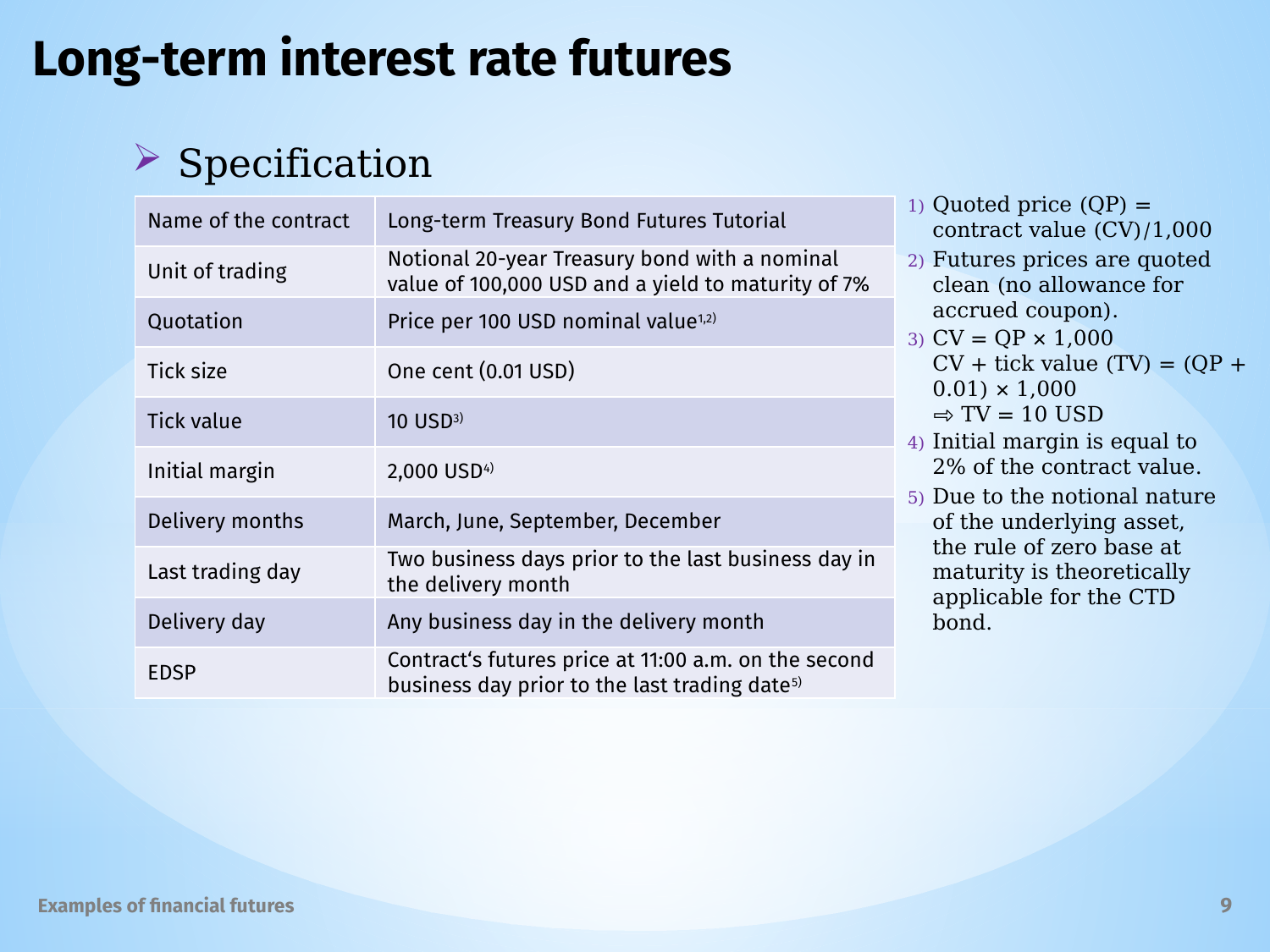

# Long-term interest rate futures
Specification
Quoted price (QP) = contract value (CV)/1,000
| Name of the contract | Long-term Treasury Bond Futures Tutorial |
| --- | --- |
| Unit of trading | Notional 20-year Treasury bond with a nominal value of 100,000 USD and a yield to maturity of 7% |
| Quotation | Price per 100 USD nominal value1,2) |
| Tick size | One cent (0.01 USD) |
| Tick value | 10 USD3) |
| Initial margin | 2,000 USD4) |
| Delivery months | March, June, September, December |
| Last trading day | Two business days prior to the last business day in the delivery month |
| Delivery day | Any business day in the delivery month |
| EDSP | Contract‘s futures price at 11:00 a.m. on the second business day prior to the last trading date5) |
Futures prices are quoted clean (no allowance for accrued coupon).
CV = QP × 1,000
CV + tick value (TV) = (QP + 0.01) × 1,000
⇨ TV = 10 USD
Initial margin is equal to 2% of the contract value.
Due to the notional nature of the underlying asset, the rule of zero base at maturity is theoretically applicable for the CTD bond.
Examples of financial futures
9